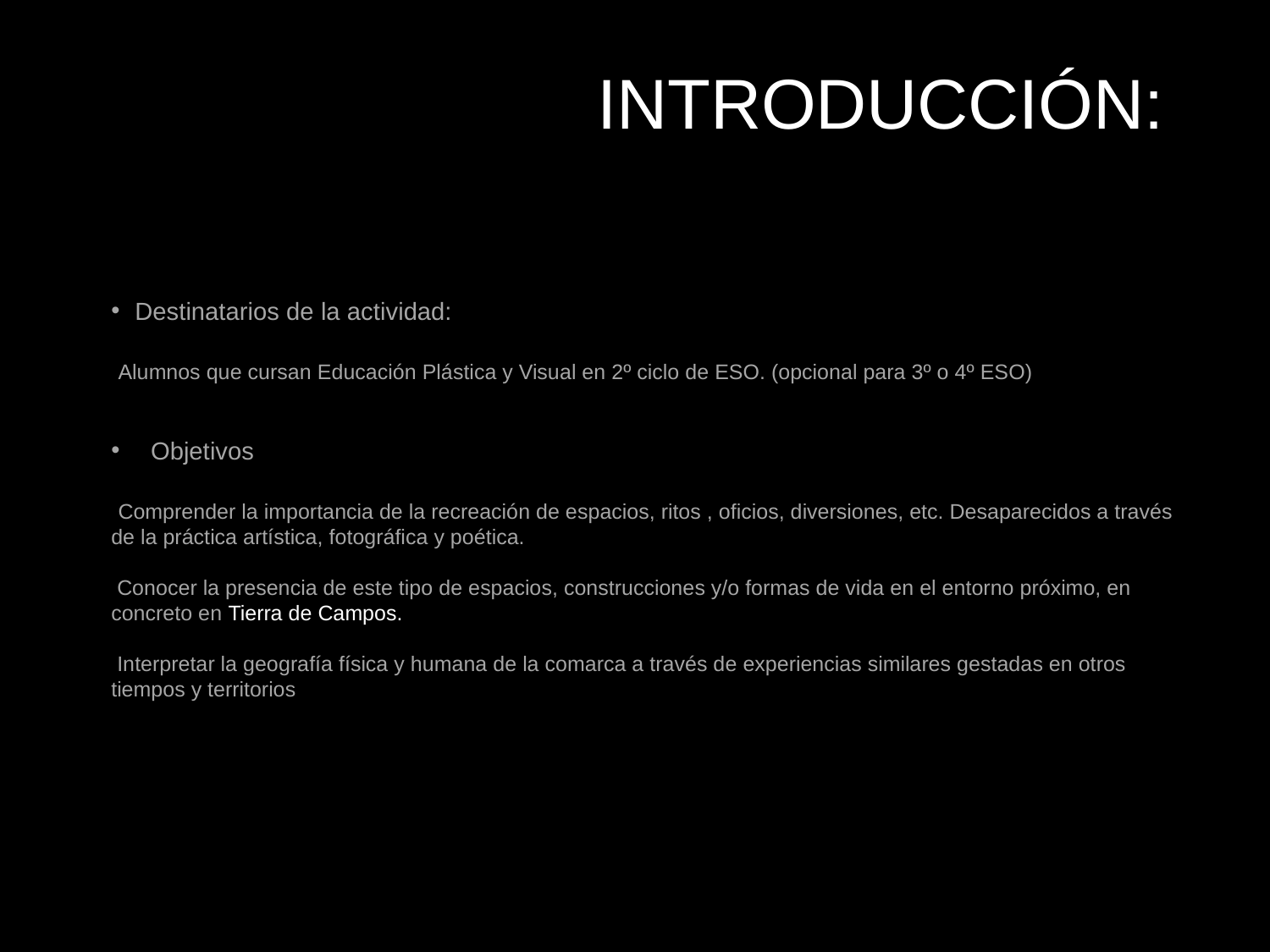

INTRODUCCIÓN:

Destinatarios de la actividad:

 Alumnos que cursan Educación Plástica y Visual en 2º ciclo de ESO. (opcional para 3º o 4º ESO)

Objetivos

 Comprender la importancia de la recreación de espacios, ritos , oficios, diversiones, etc. Desaparecidos a través de la práctica artística, fotográfica y poética.

 Conocer la presencia de este tipo de espacios, construcciones y/o formas de vida en el entorno próximo, en concreto en Tierra de Campos.

 Interpretar la geografía física y humana de la comarca a través de experiencias similares gestadas en otros tiempos y territorios